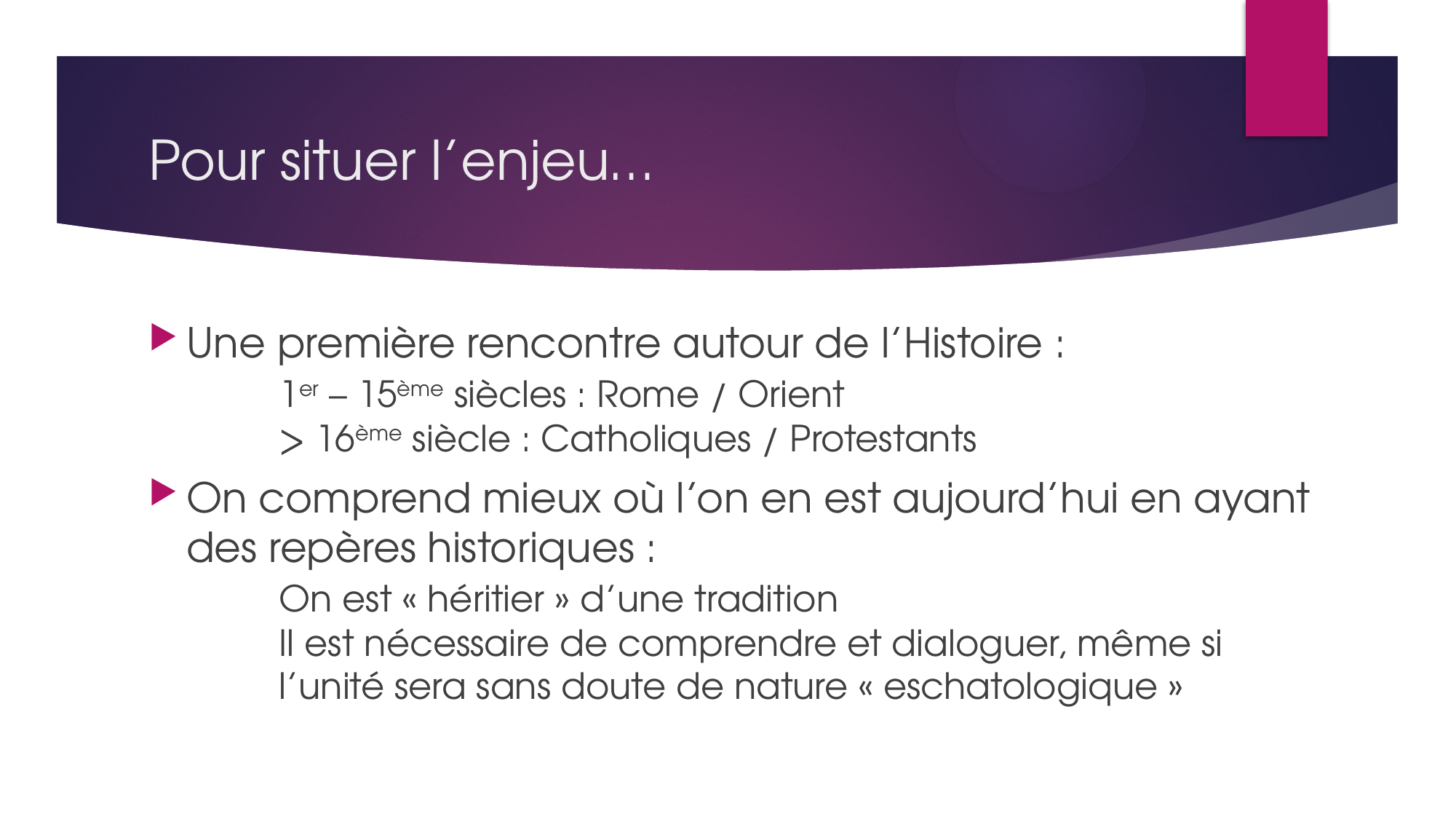

# Pour situer l’enjeu…
Une première rencontre autour de l’Histoire :
		1er – 15ème siècles : Rome / Orient
		> 16ème siècle : Catholiques / Protestants
On comprend mieux où l’on en est aujourd’hui en ayant des repères historiques :
		On est « héritier » d’une tradition
		Il est nécessaire de comprendre et dialoguer, même si
			l’unité sera sans doute de nature « eschatologique »